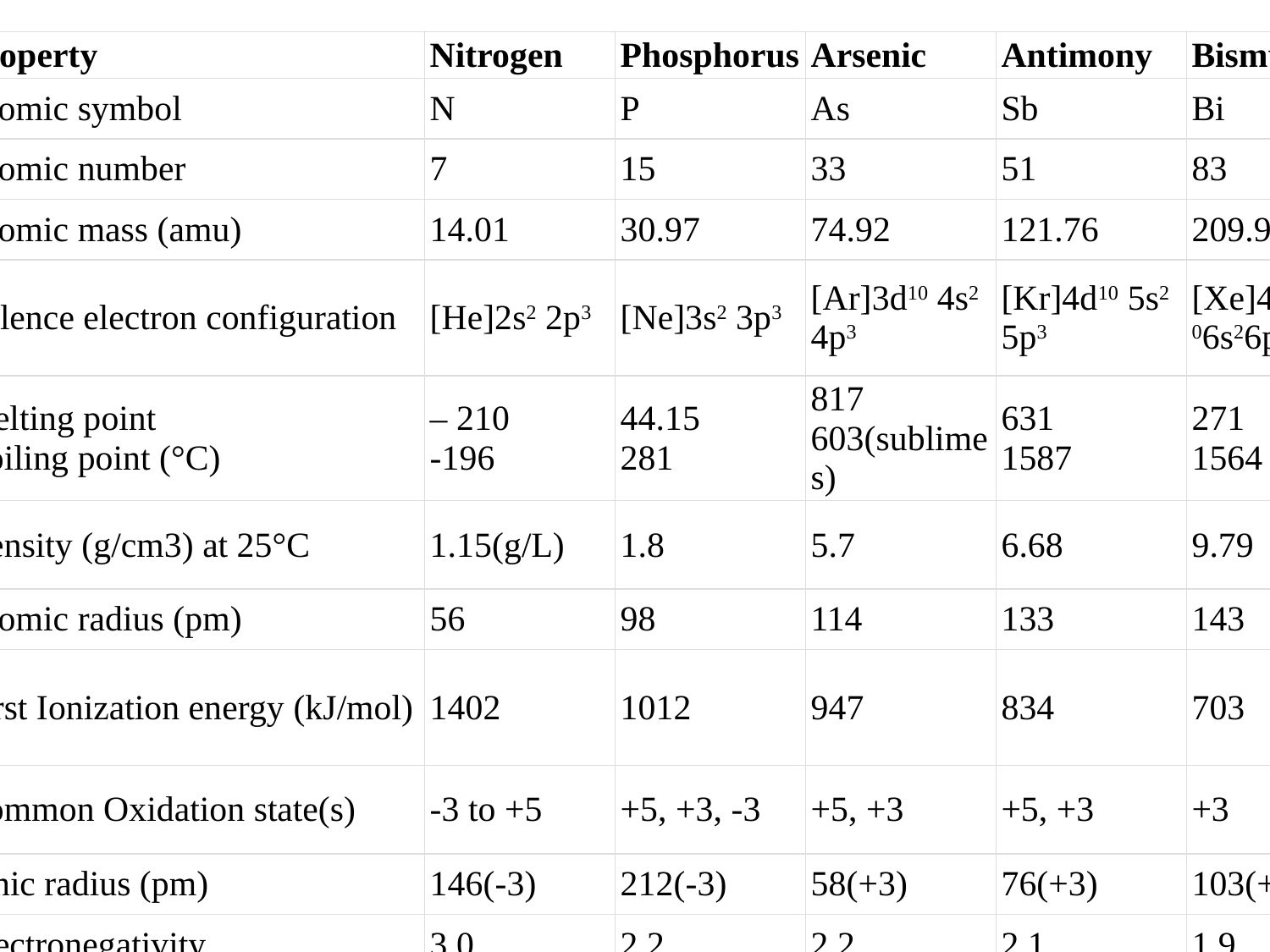

| Property | Nitrogen | Phosphorus | Arsenic | Antimony | Bismuth |
| --- | --- | --- | --- | --- | --- |
| Atomic symbol | N | P | As | Sb | Bi |
| Atomic number | 7 | 15 | 33 | 51 | 83 |
| Atomic mass (amu) | 14.01 | 30.97 | 74.92 | 121.76 | 209.98 |
| Valence electron configuration | [He]2s2 2p3 | [Ne]3s2 3p3 | [Ar]3d10 4s24p3 | [Kr]4d10 5s25p3 | [Xe]4f14 5d106s26p3 |
| Melting point Boiling point (°C) | – 210 -196 | 44.15 281 | 817 603(sublimes) | 631 1587 | 271 1564 |
| Density (g/cm3) at 25°C | 1.15(g/L) | 1.8 | 5.7 | 6.68 | 9.79 |
| Atomic radius (pm) | 56 | 98 | 114 | 133 | 143 |
| First Ionization energy (kJ/mol) | 1402 | 1012 | 947 | 834 | 703 |
| Common Oxidation state(s) | -3 to +5 | +5, +3, -3 | +5, +3 | +5, +3 | +3 |
| Ionic radius (pm) | 146(-3) | 212(-3) | 58(+3) | 76(+3) | 103(+3) |
| Electronegativity | 3.0 | 2.2 | 2.2 | 2.1 | 1.9 |